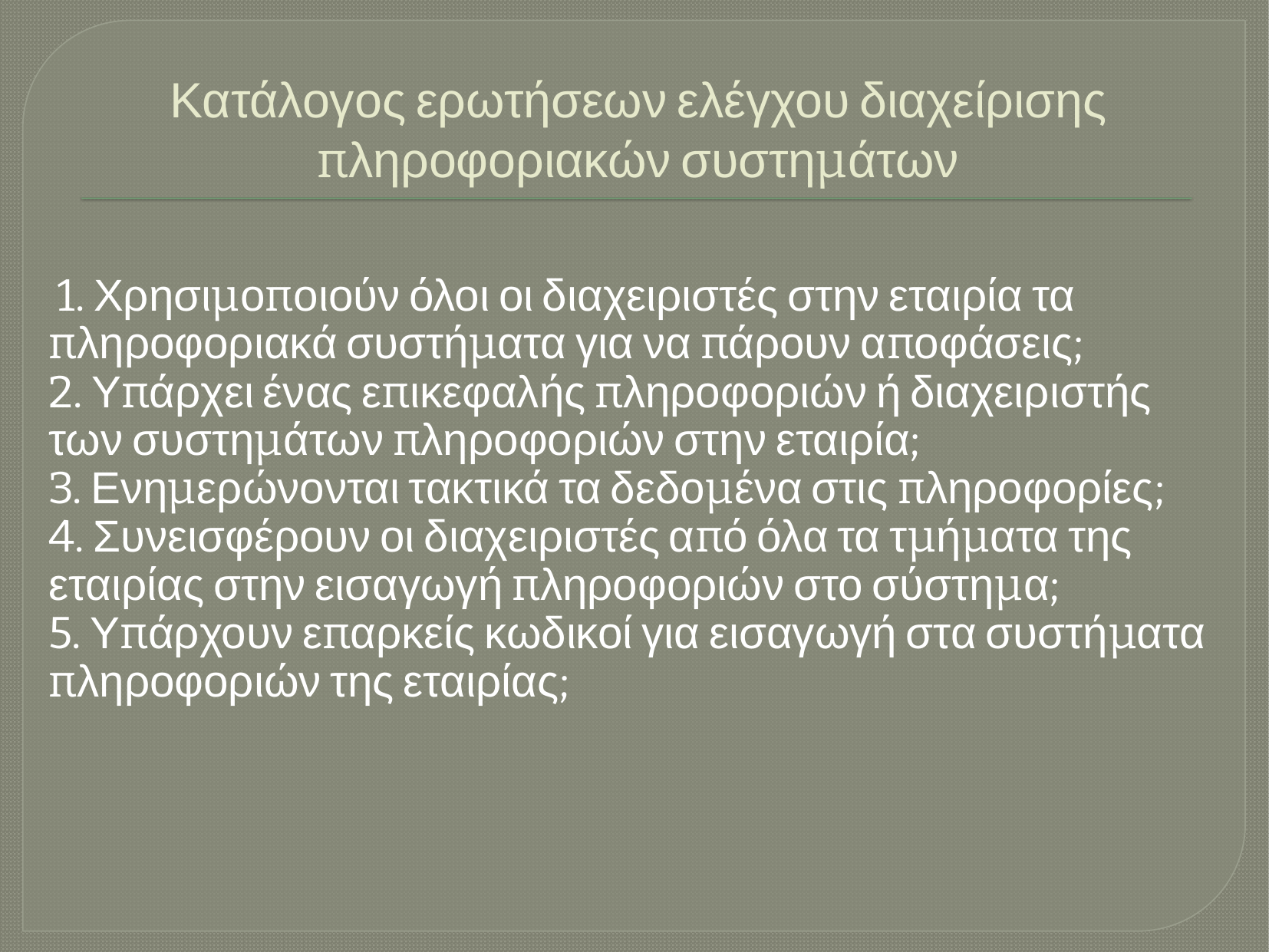

# Κατάλογος ερωτήσεων ελέγχου διαχείρισης πληροφοριακών συστημάτων
 1. Χρησιμοποιούν όλοι οι διαχειριστές στην εταιρία τα πληροφοριακά συστήματα για να πάρουν αποφάσεις;
2. Υπάρχει ένας επικεφαλής πληροφοριών ή διαχειριστής των συστημάτων πληροφοριών στην εταιρία;
3. Ενημερώνονται τακτικά τα δεδομένα στις πληροφορίες;
4. Συνεισφέρουν οι διαχειριστές από όλα τα τμήματα της εταιρίας στην εισαγωγή πληροφοριών στο σύστημα;
5. Υπάρχουν επαρκείς κωδικοί για εισαγωγή στα συστήματα πληροφοριών της εταιρίας;